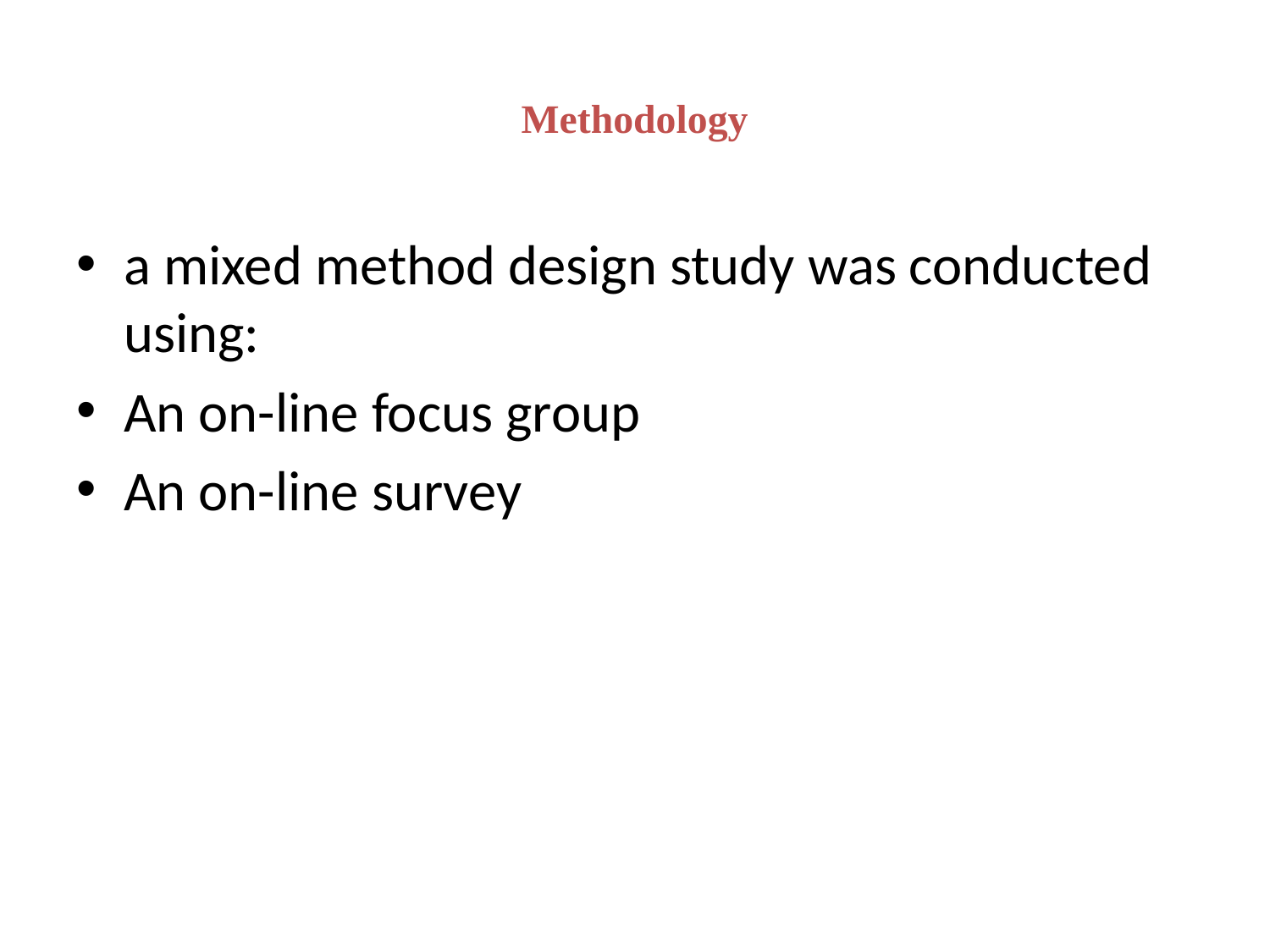

# Methodology
a mixed method design study was conducted using:
An on-line focus group
An on-line survey